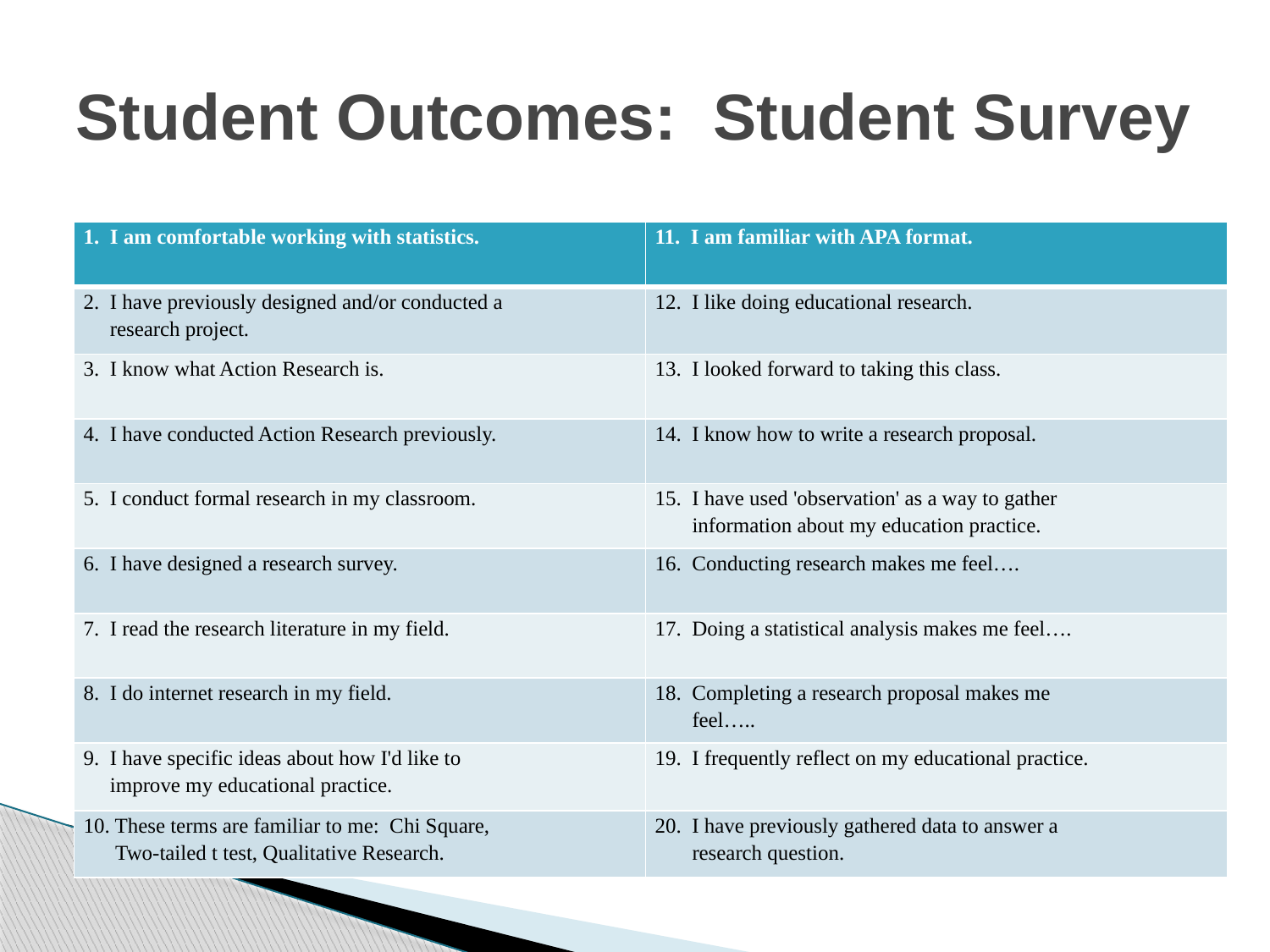

# Student Outcomes:  Student Survey
| 1. I am comfortable working with statistics. | 11. I am familiar with APA format. |
| --- | --- |
| 2. I have previously designed and/or conducted a research project. | 12. I like doing educational research. |
| 3. I know what Action Research is. | 13. I looked forward to taking this class. |
| 4. I have conducted Action Research previously. | 14. I know how to write a research proposal. |
| 5. I conduct formal research in my classroom. | 15. I have used 'observation' as a way to gather information about my education practice. |
| 6. I have designed a research survey. | 16. Conducting research makes me feel…. |
| 7. I read the research literature in my field. | 17. Doing a statistical analysis makes me feel…. |
| 8. I do internet research in my field. | 18. Completing a research proposal makes me feel….. |
| 9. I have specific ideas about how I'd like to improve my educational practice. | 19. I frequently reflect on my educational practice. |
| 10. These terms are familiar to me: Chi Square, Two-tailed t test, Qualitative Research. | 20. I have previously gathered data to answer a research question. |